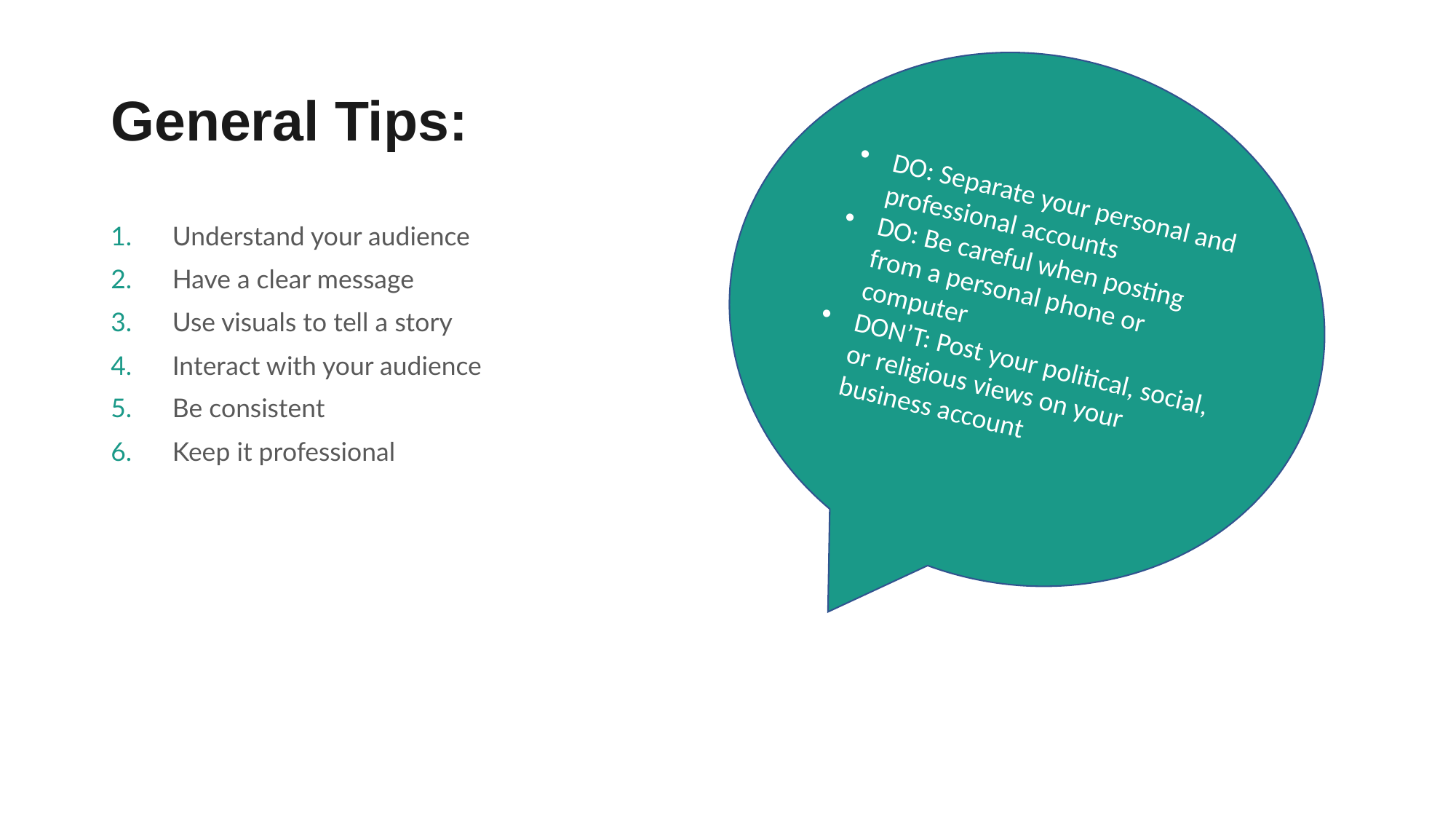

# General Tips:
DO: Separate your personal and professional accounts
DO: Be careful when posting from a personal phone or computer
DON’T: Post your political, social, or religious views on your business account

Understand your audience
Have a clear message
Use visuals to tell a story
Interact with your audience
Be consistent
Keep it professional